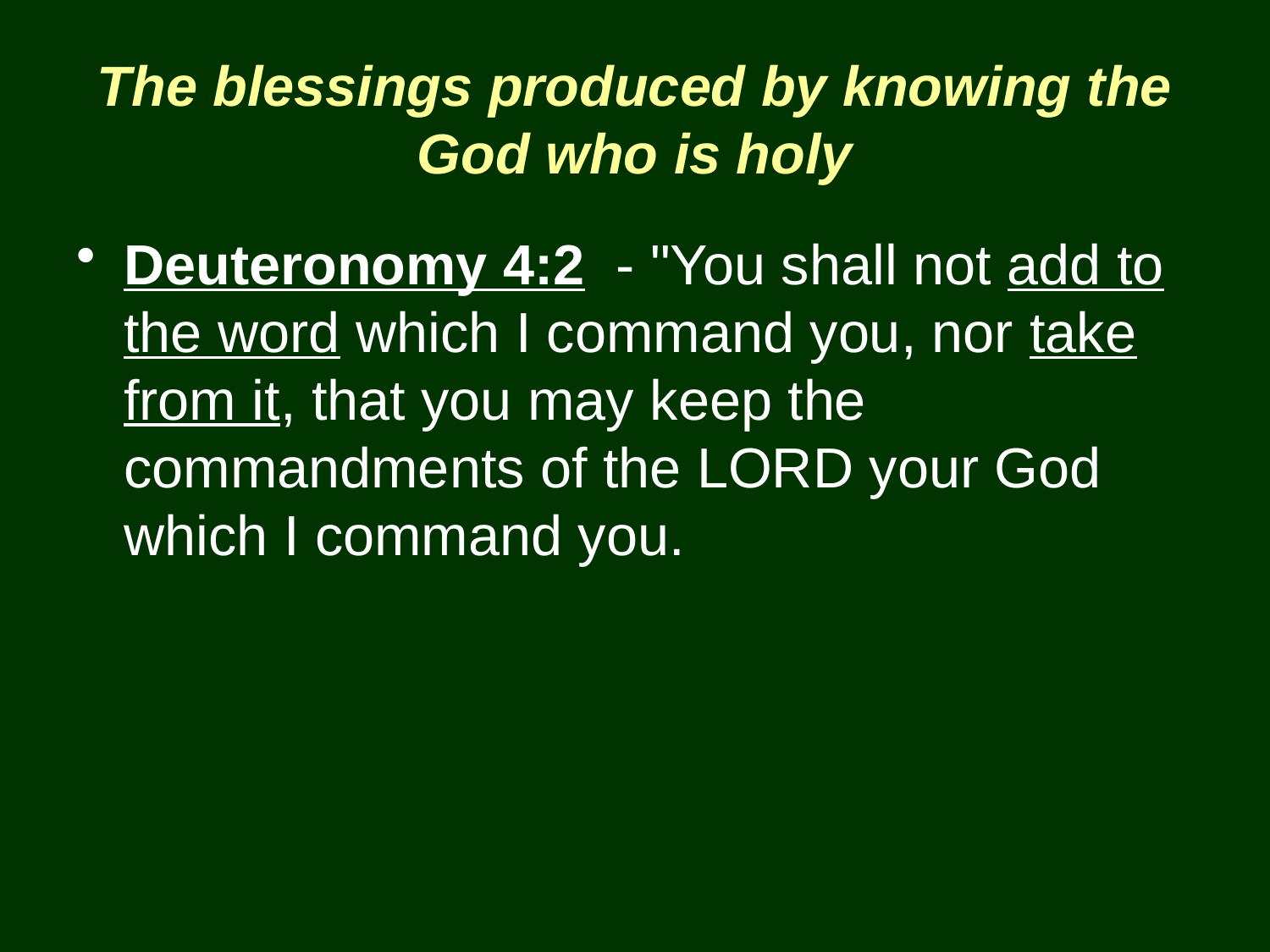

# The blessings produced by knowing the God who is holy
Deuteronomy 4:2  - "You shall not add to the word which I command you, nor take from it, that you may keep the commandments of the LORD your God which I command you.